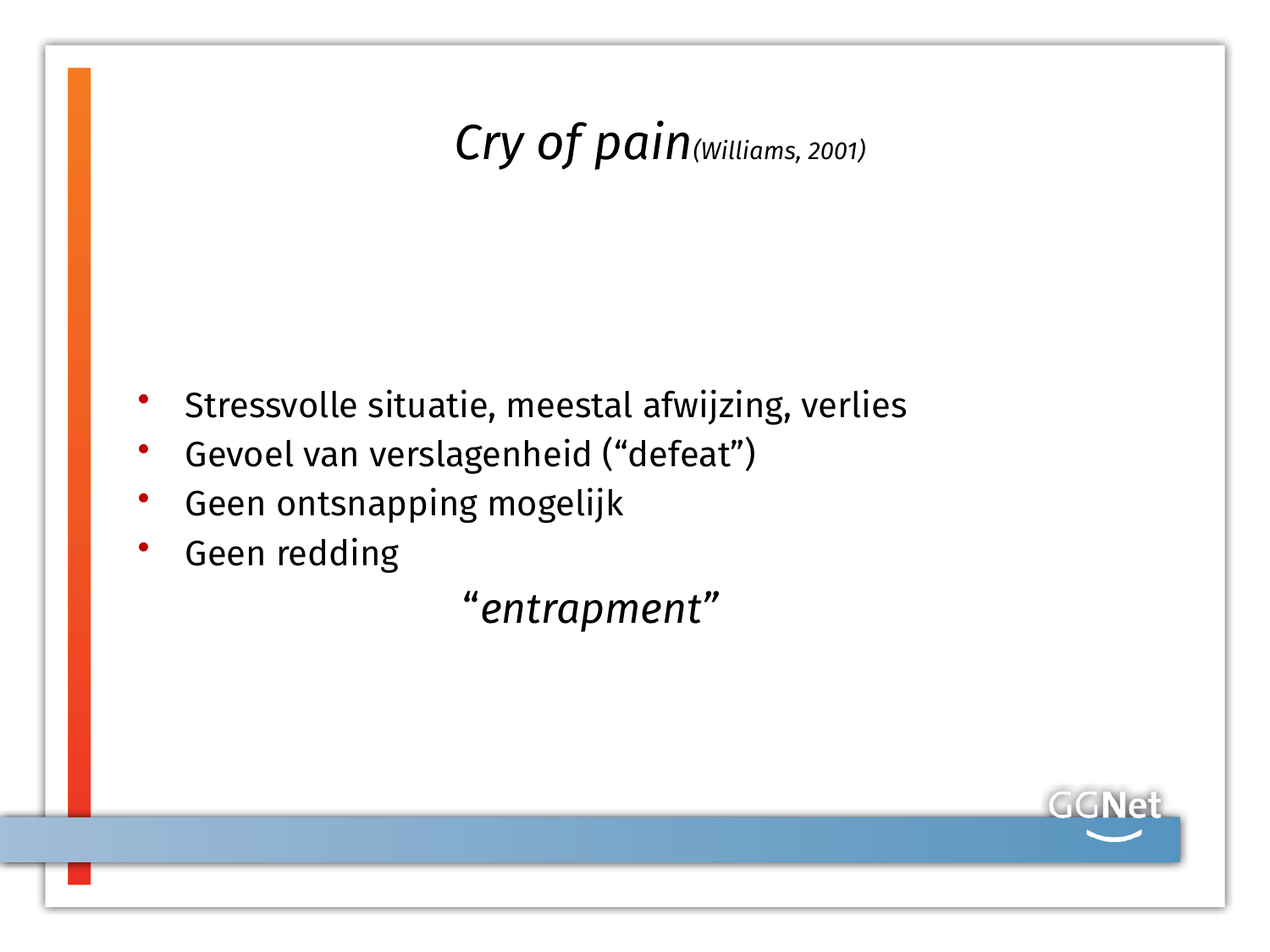

# Cry of pain(Williams, 2001)

Stressvolle situatie, meestal afwijzing, verlies
Gevoel van verslagenheid (“defeat”)
Geen ontsnapping mogelijk
Geen redding
                             “entrapment”